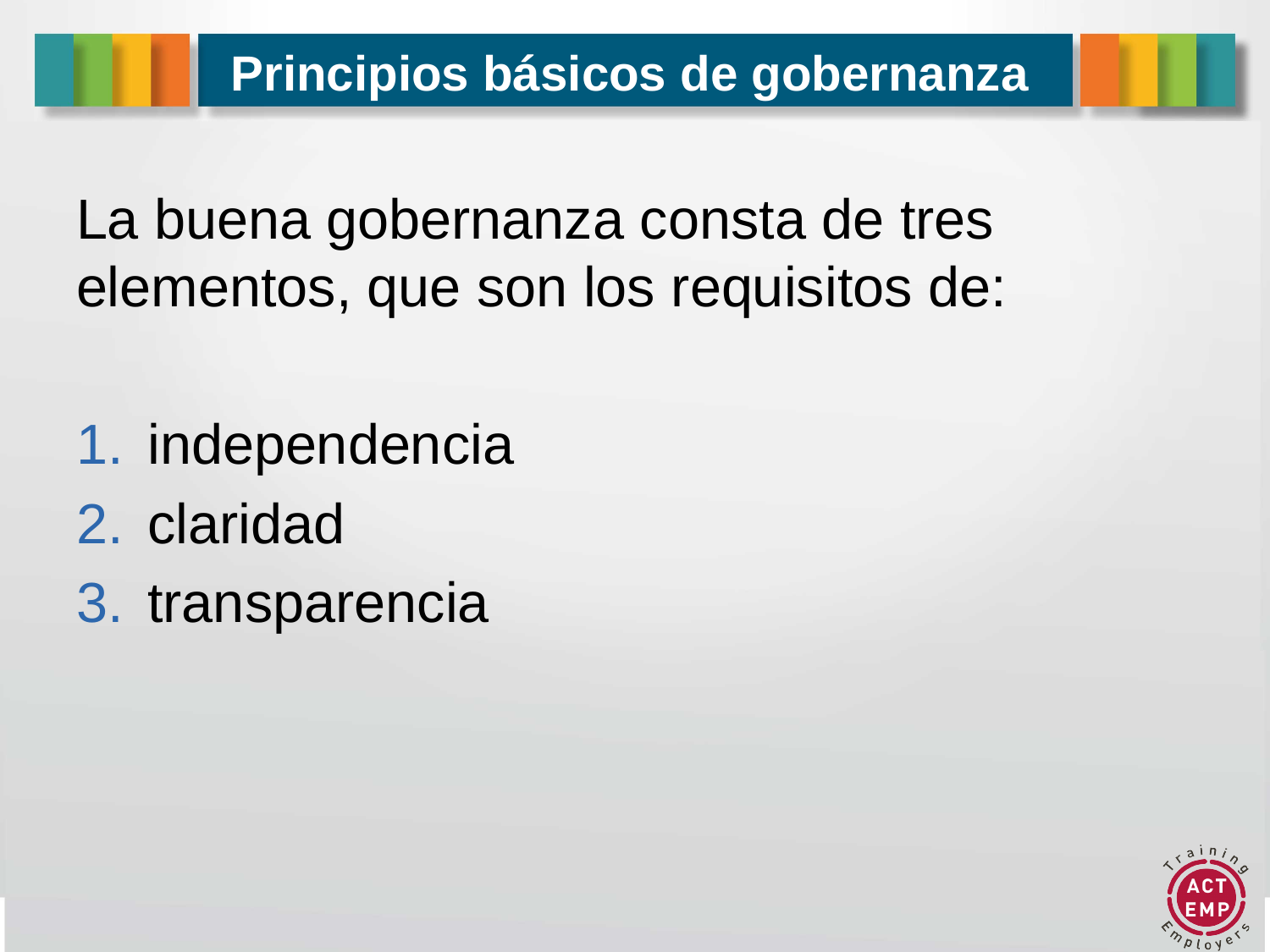

# Principios básicos de gobernanza
La buena gobernanza consta de tres elementos, que son los requisitos de:

independencia
claridad
transparencia